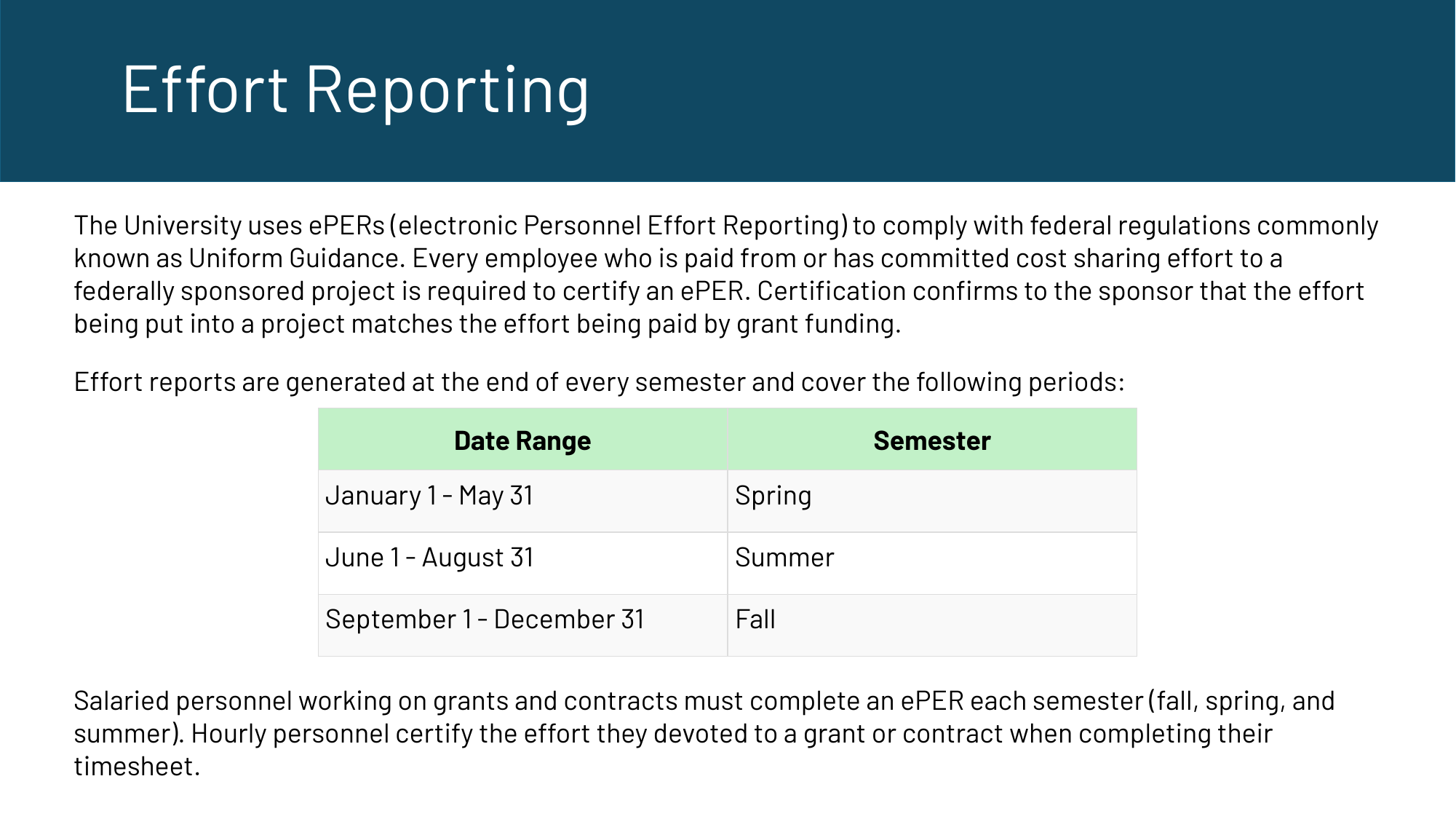

# Effort Reporting
The University uses ePERs (electronic Personnel Effort Reporting) to comply with federal regulations commonly known as Uniform Guidance. Every employee who is paid from or has committed cost sharing effort to a federally sponsored project is required to certify an ePER. Certification confirms to the sponsor that the effort being put into a project matches the effort being paid by grant funding.

Effort reports are generated at the end of every semester and cover the following periods:

| Date Range | Semester |
| --- | --- |
| January 1 - May 31 | Spring |
| June 1 - August 31 | Summer |
| September 1 - December 31 | Fall |
Salaried personnel working on grants and contracts must complete an ePER each semester (fall, spring, and summer). Hourly personnel certify the effort they devoted to a grant or contract when completing their timesheet.